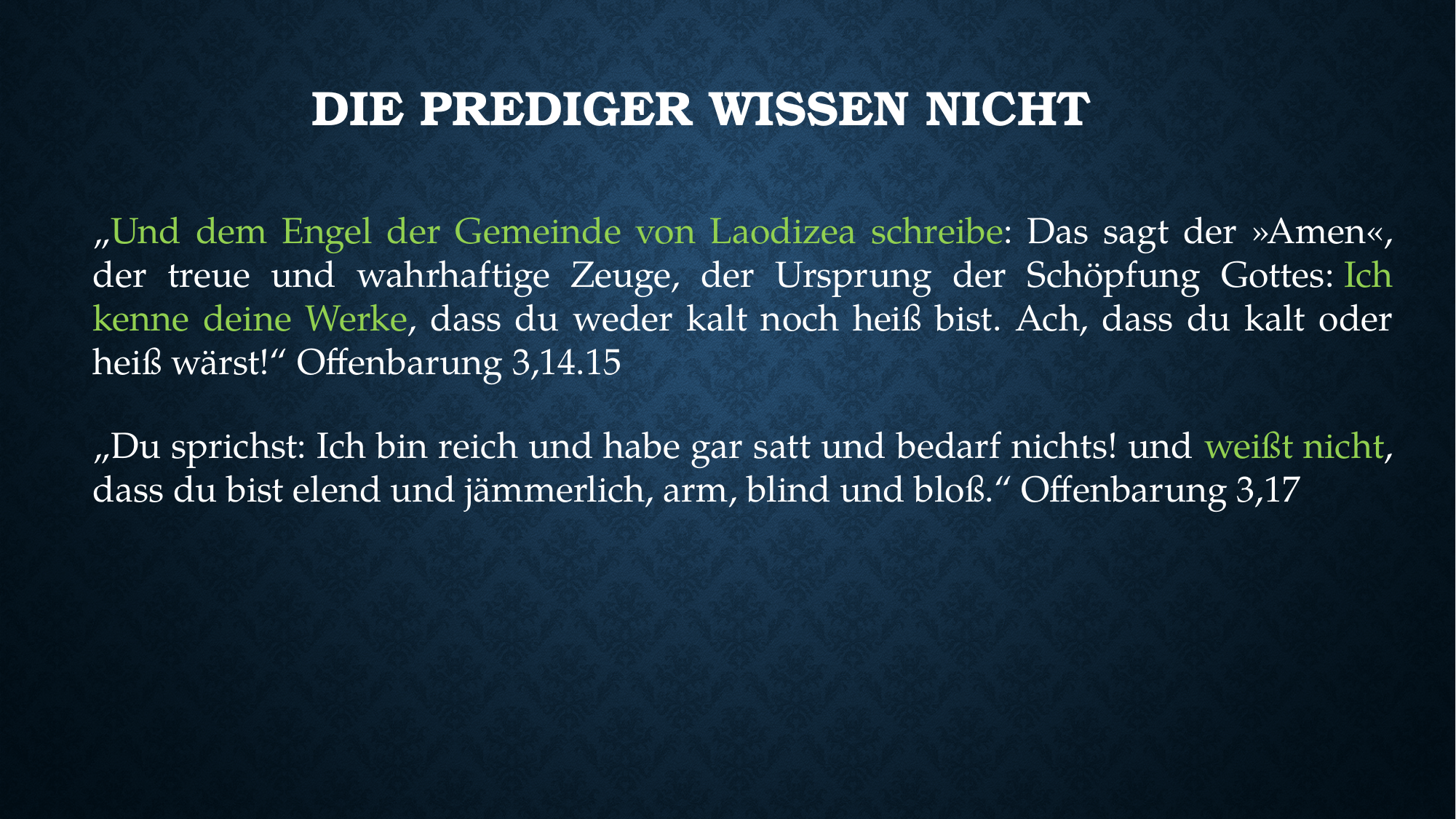

# Die Prediger Wissen nicht
„Und dem Engel der Gemeinde von Laodizea schreibe: Das sagt der »Amen«, der treue und wahrhaftige Zeuge, der Ursprung der Schöpfung Gottes: Ich kenne deine Werke, dass du weder kalt noch heiß bist. Ach, dass du kalt oder heiß wärst!“ Offenbarung 3,14.15

„Du sprichst: Ich bin reich und habe gar satt und bedarf nichts! und weißt nicht, dass du bist elend und jämmerlich, arm, blind und bloß.“ Offenbarung 3,17